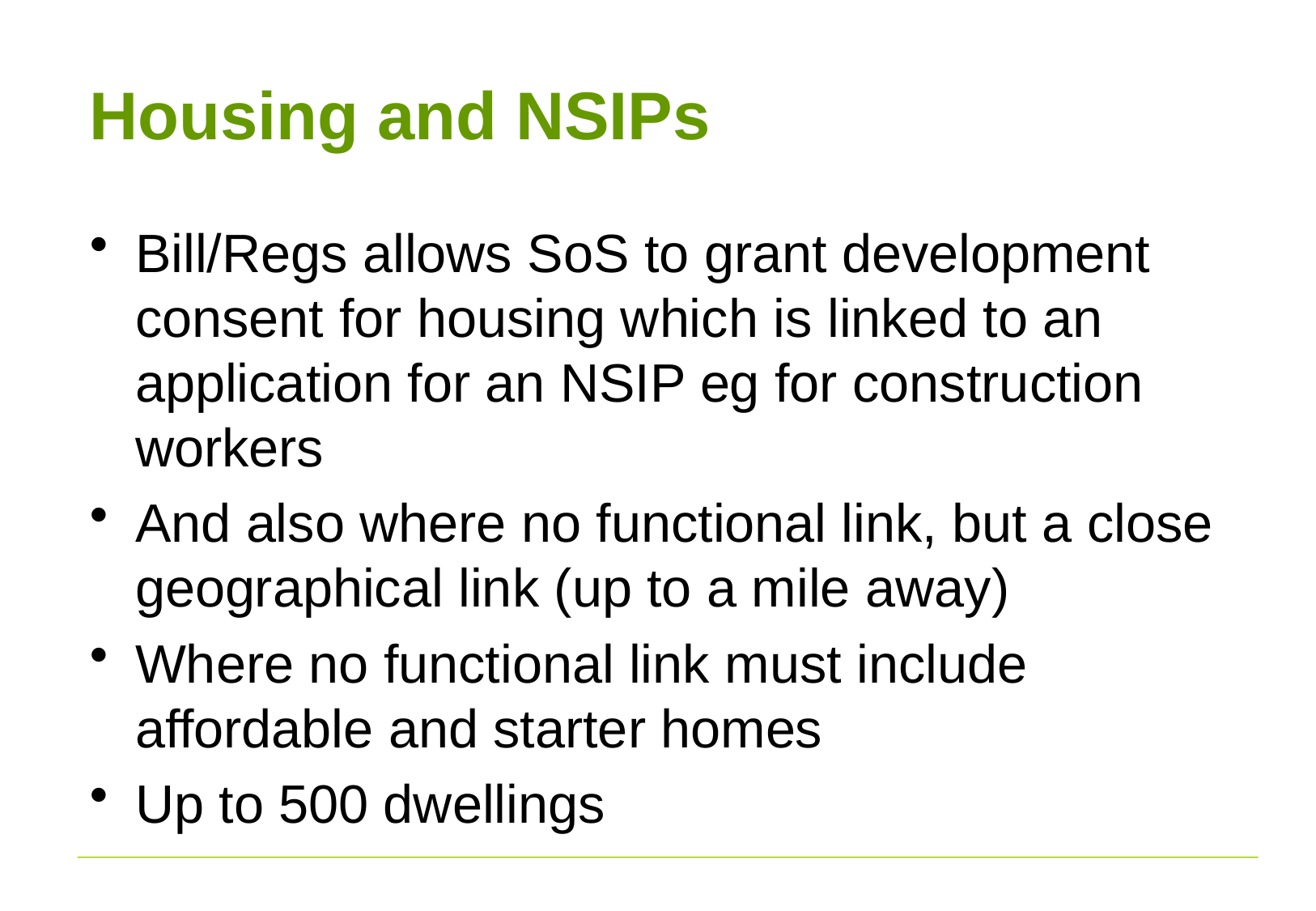

# Housing and NSIPs
Bill/Regs allows SoS to grant development consent for housing which is linked to an application for an NSIP eg for construction workers
And also where no functional link, but a close geographical link (up to a mile away)
Where no functional link must include affordable and starter homes
Up to 500 dwellings